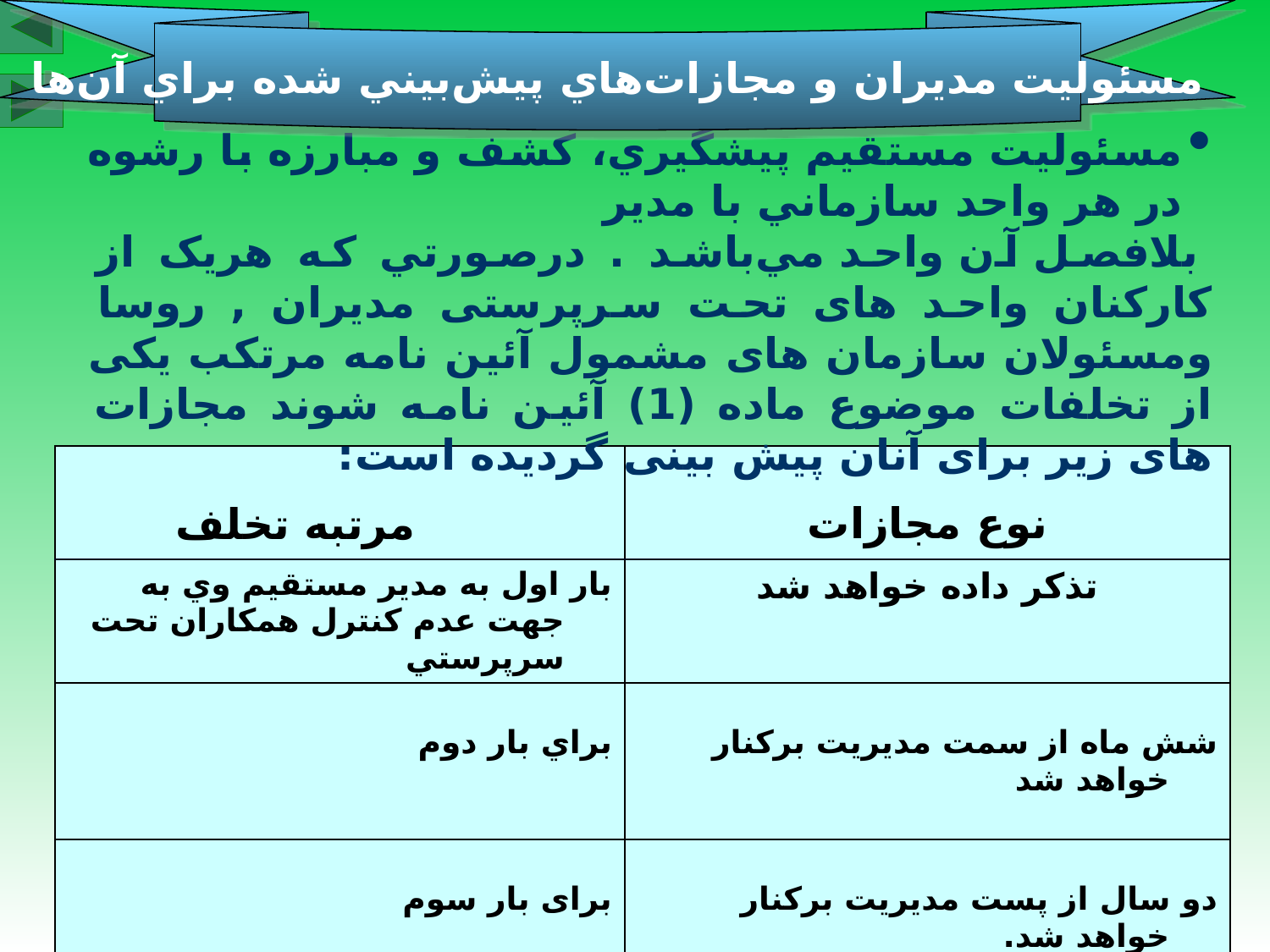

مسئوليت مديران و مجازات‌هاي پيش‌بيني شده براي آن‌ها

مسئوليت مستقيم پيشگيري، كشف و مبارزه با رشوه در هر واحد سازماني با مدير
 بلافصل آن واحد مي‌باشد . درصورتي که هريک از کارکنان واحد های تحت سرپرستی مديران , روسا ومسئولان سازمان های مشمول آئين نامه مرتکب يکی از تخلفات موضوع ماده (1) آئين نامه شوند مجازات های زير برای آنان پيش بينی گرديده است:
| مرتبه تخلف | نوع مجازات |
| --- | --- |
| بار اول به مدير مستقيم وي به جهت عدم كنترل همكاران تحت سرپرستي | تذکر داده خواهد شد |
| براي بار دوم | شش ماه از سمت مديريت برکنار خواهد شد |
| برای بار سوم | دو سال از پست مديريت برکنار خواهد شد. |
107